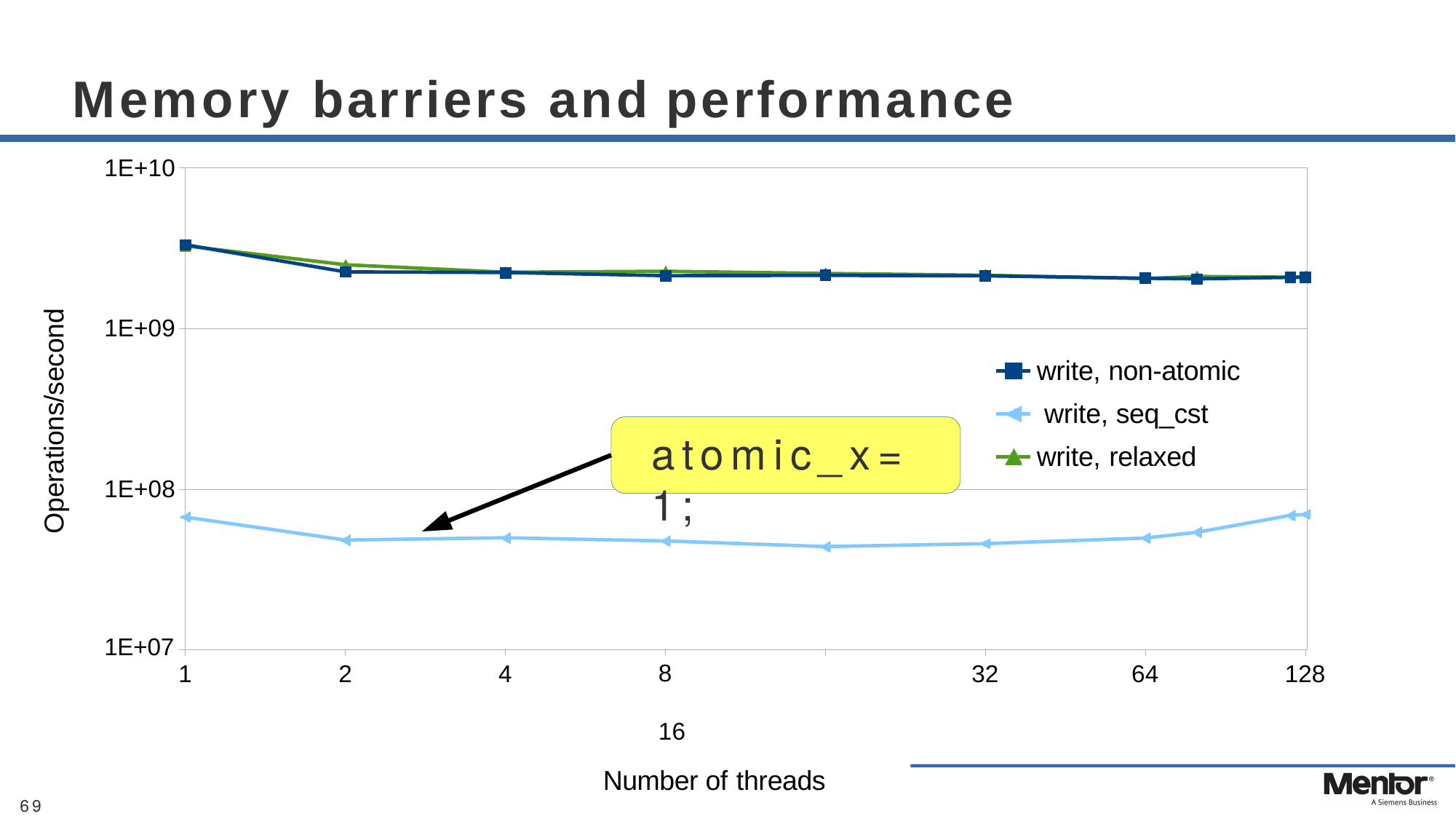

# Memory barriers and performance
1E+10

Operations/second
1E+09

write, non-atomic  write, seq_cst  write, relaxed

atomic_x=1;

1E+08

1E+07
1
8	16
Number of threads

2
4
32
64
128

69